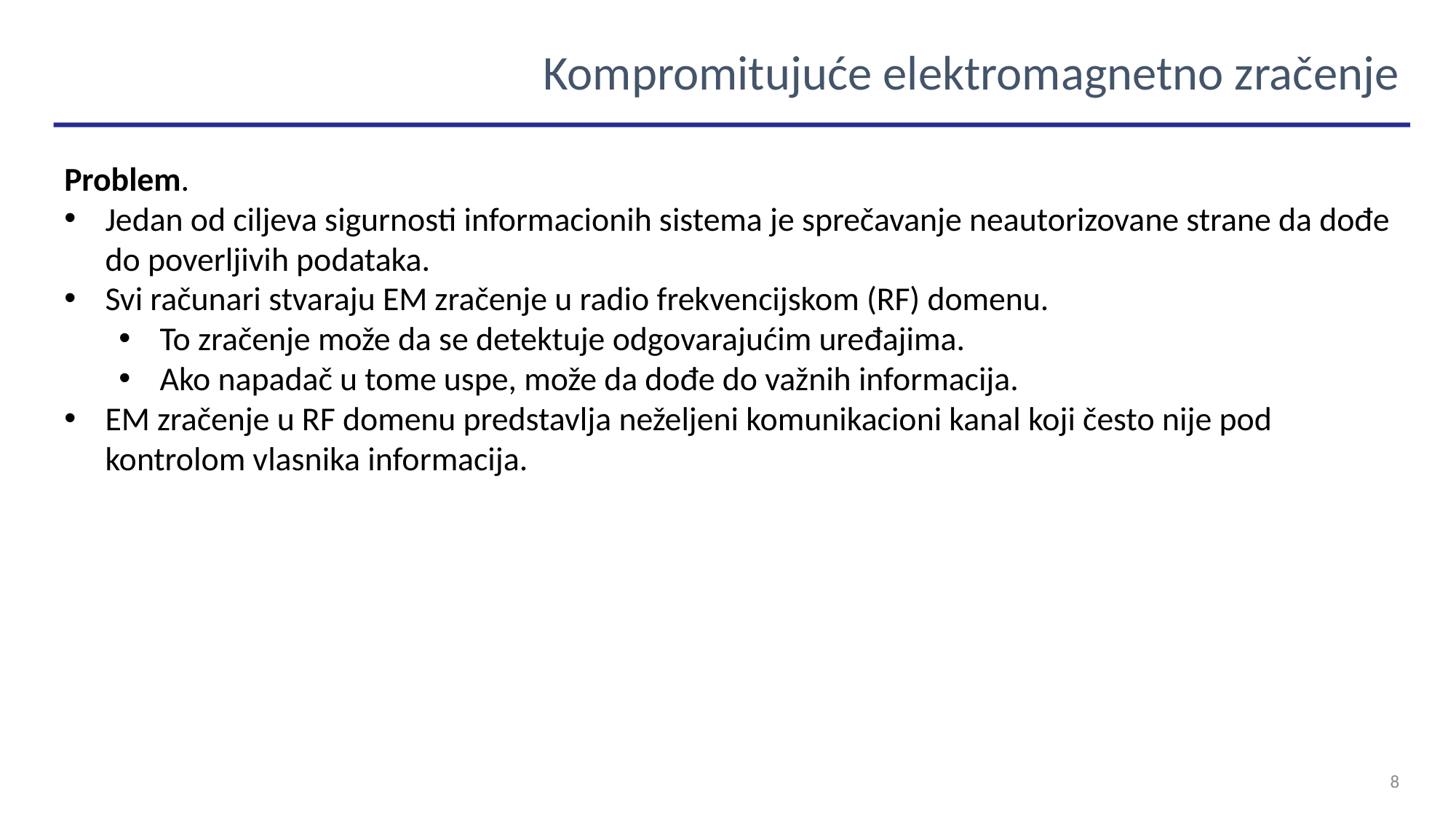

Kompromitujuće elektromagnetno zračenje

Problem.
Jedan od ciljeva sigurnosti informacionih sistema je sprečavanje neautorizovane strane da dođe do poverljivih podataka.
Svi računari stvaraju EM zračenje u radio frekvencijskom (RF) domenu.
To zračenje može da se detektuje odgovarajućim uređajima.
Ako napadač u tome uspe, može da dođe do važnih informacija.
EM zračenje u RF domenu predstavlja neželjeni komunikacioni kanal koji često nije pod kontrolom vlasnika informacija.
8